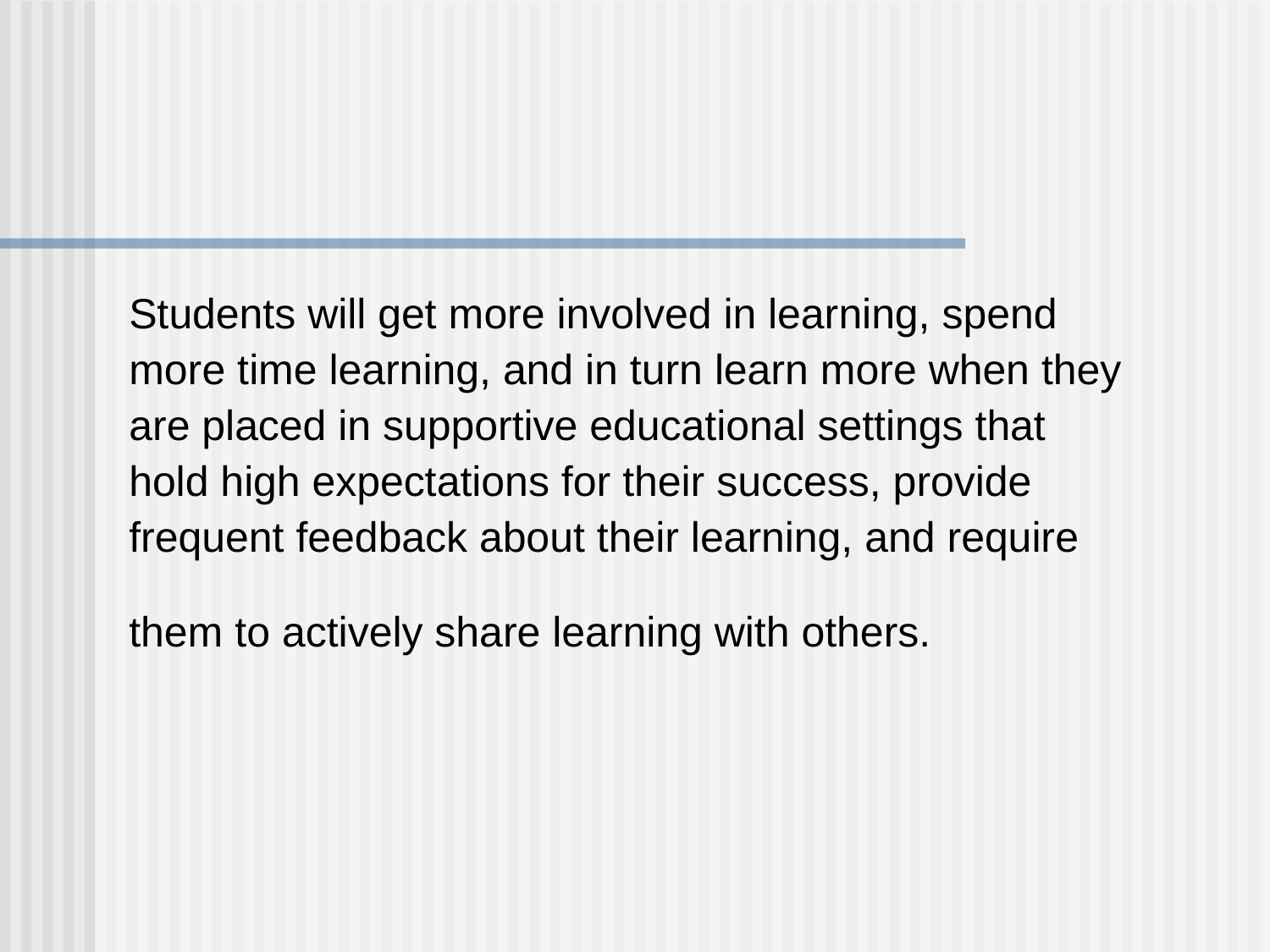

Students will get more involved in learning, spend more time learning, and in turn learn more when they are placed in supportive educational settings that hold high expectations for their success, provide frequent feedback about their learning, and require them to actively share learning with others.